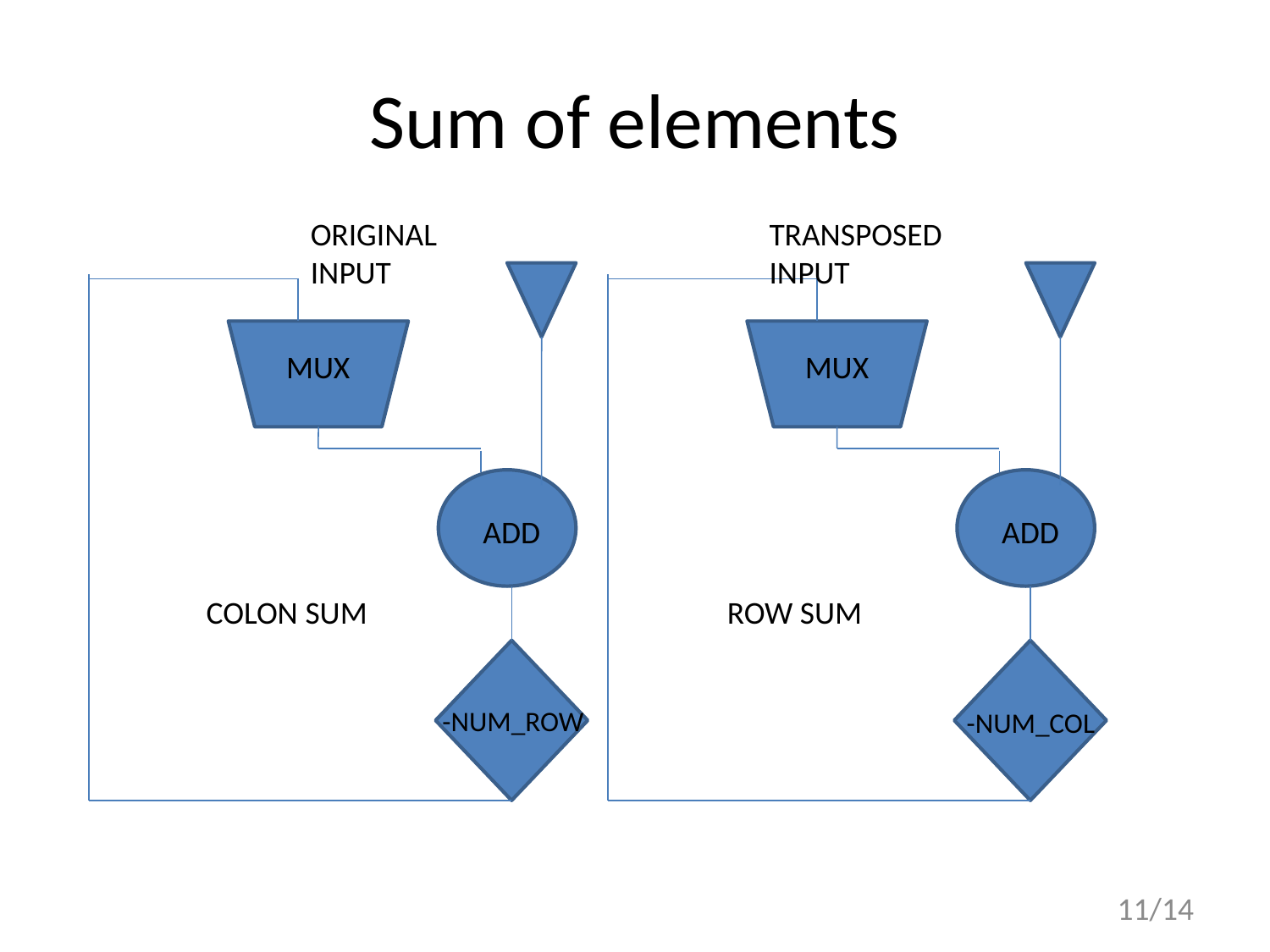

# Sum of elements
TRANSPOSED
INPUT
ORIGINAL
INPUT

MUX
MUX

ADD
ADD
COLON SUM
ROW SUM

-NUM_ROW
-NUM_COL
11/14